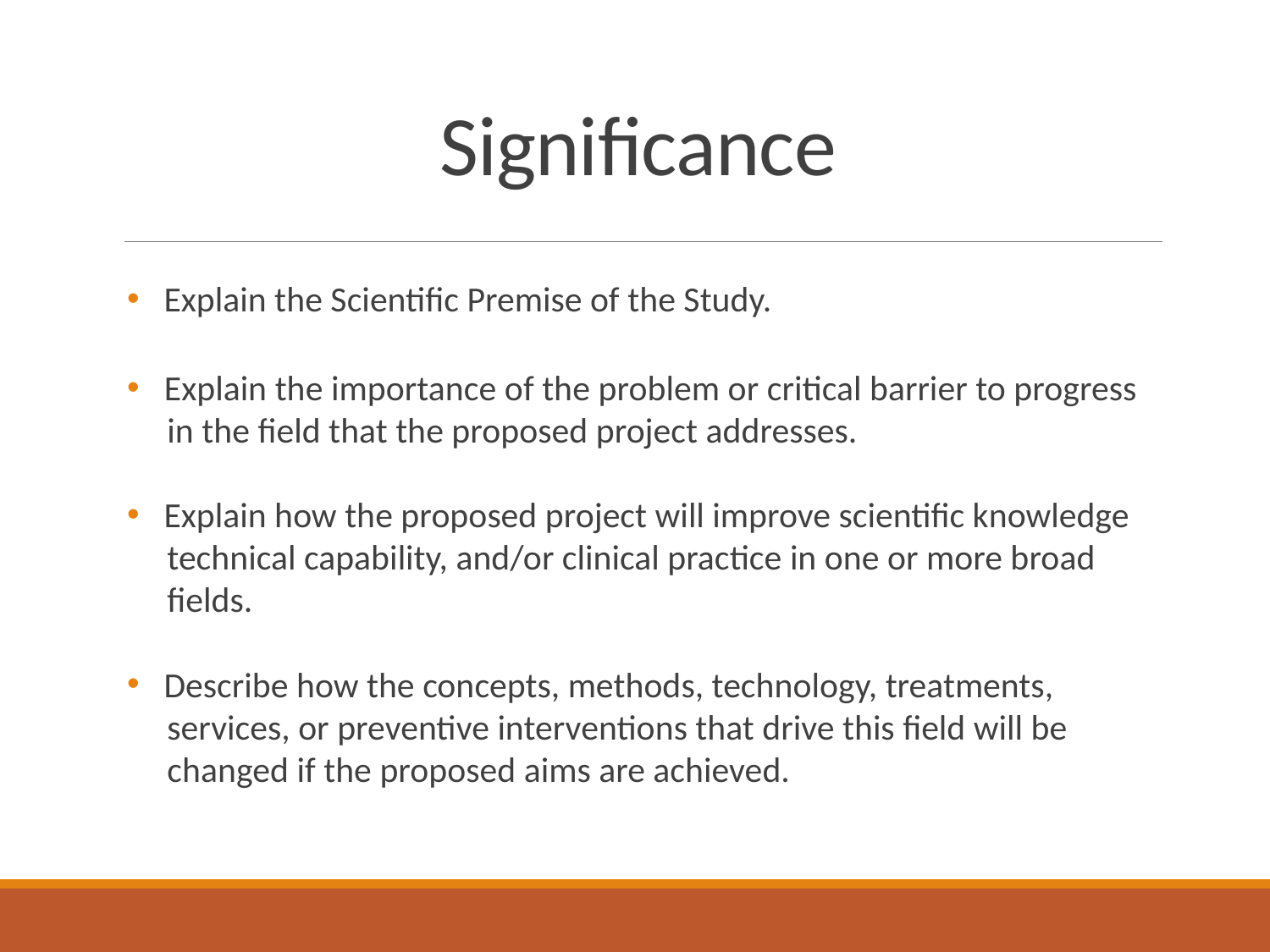

# Significance
   Explain the Scientific Premise of the Study.

   Explain the importance of the problem or critical barrier to progress
     in the field that the proposed project addresses.

   Explain how the proposed project will improve scientific knowledge
     technical capability, and/or clinical practice in one or more broad
     fields.

   Describe how the concepts, methods, technology, treatments,
     services, or preventive interventions that drive this field will be
     changed if the proposed aims are achieved.